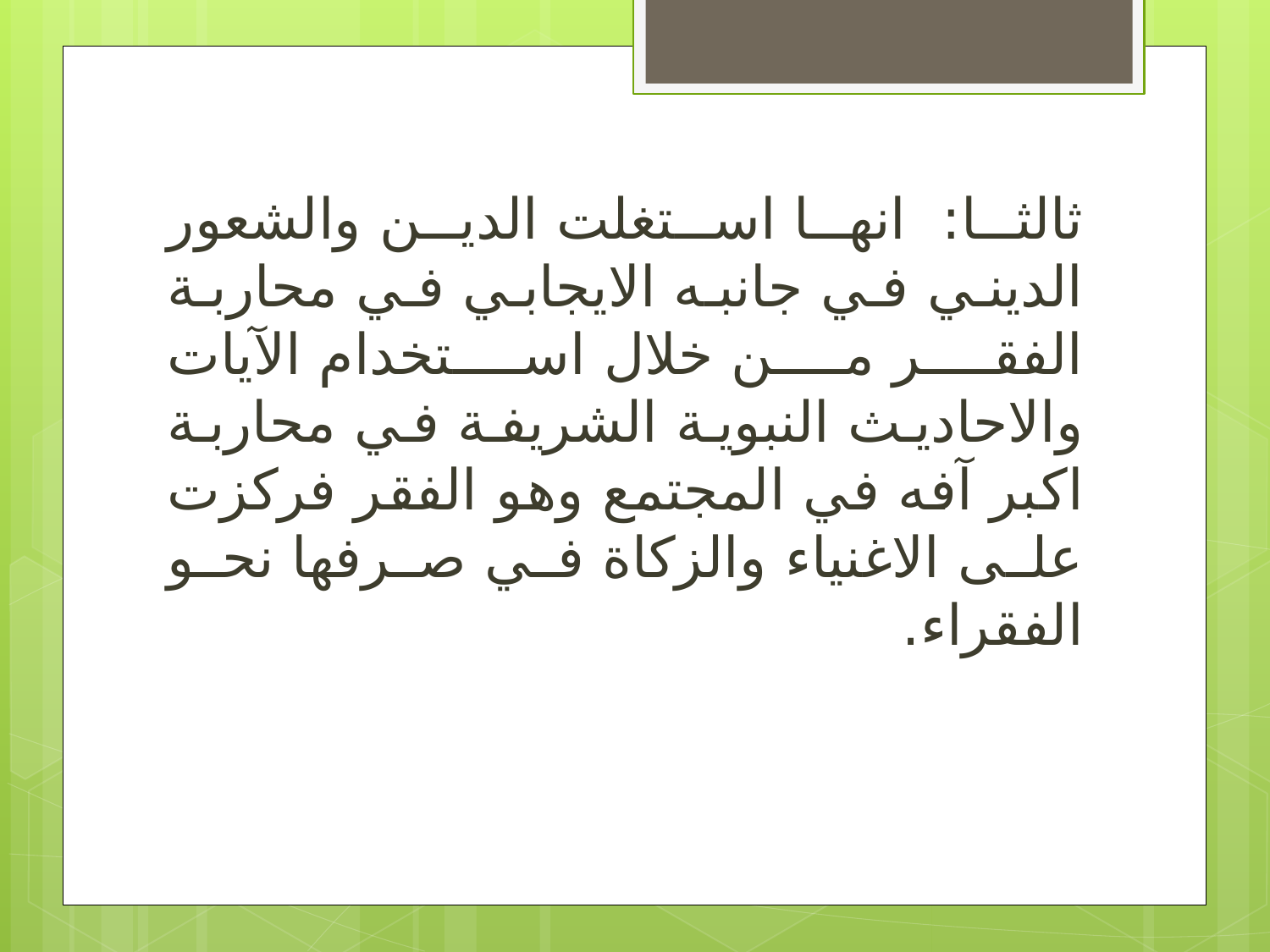

ثالثا:  انها استغلت الدين والشعور الديني في جانبه الايجابي في محاربة الفقر من خلال استخدام الآيات والاحاديث النبوية الشريفة في محاربة اكبر آفه في المجتمع وهو الفقر فركزت على الاغنياء والزكاة في صرفها نحو الفقراء.